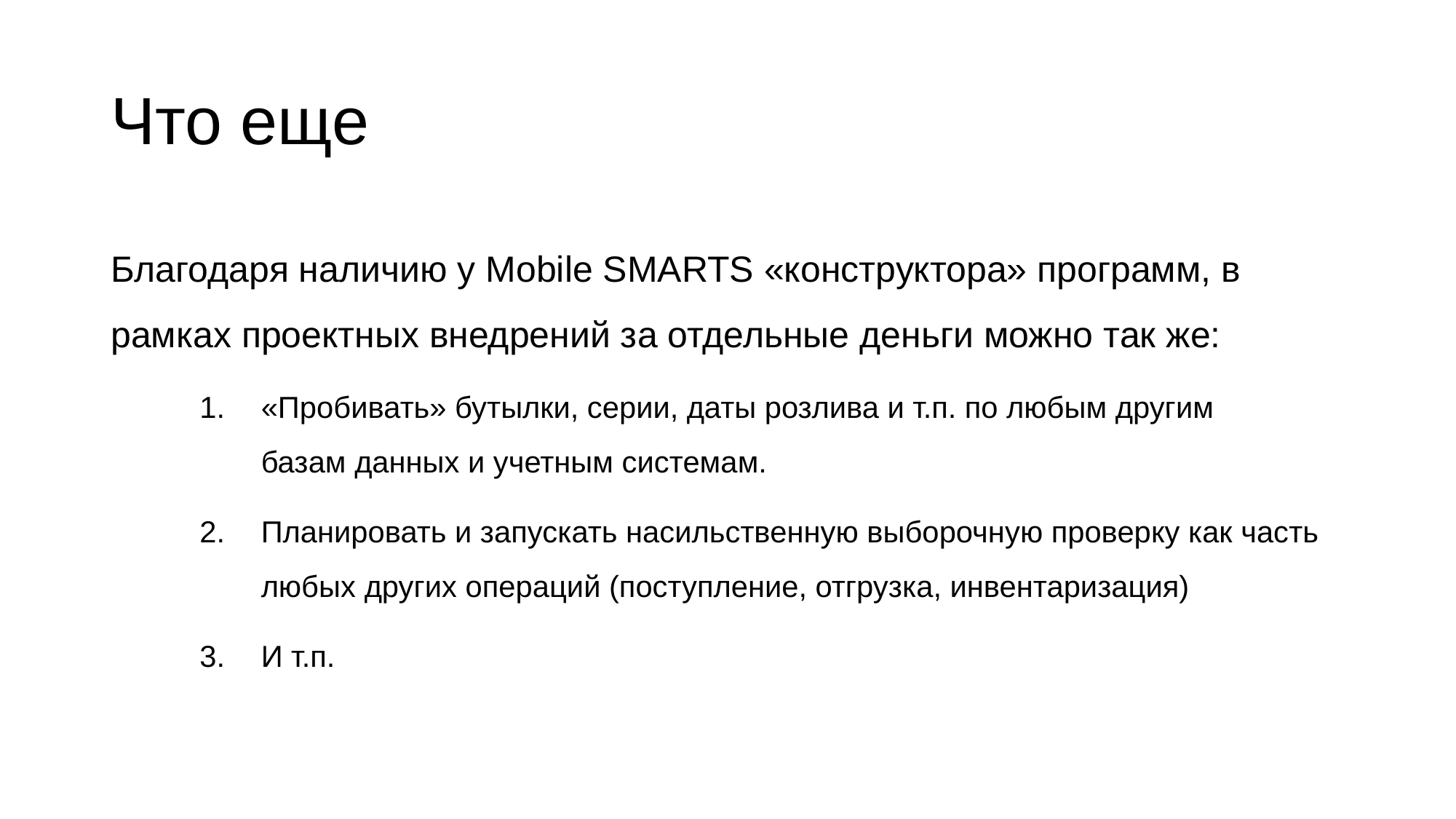

# Что еще
Благодаря наличию у Mobile SMARTS «конструктора» программ, в рамках проектных внедрений за отдельные деньги можно так же:
«Пробивать» бутылки, серии, даты розлива и т.п. по любым другим базам данных и учетным системам.
Планировать и запускать насильственную выборочную проверку как часть любых других операций (поступление, отгрузка, инвентаризация)
И т.п.